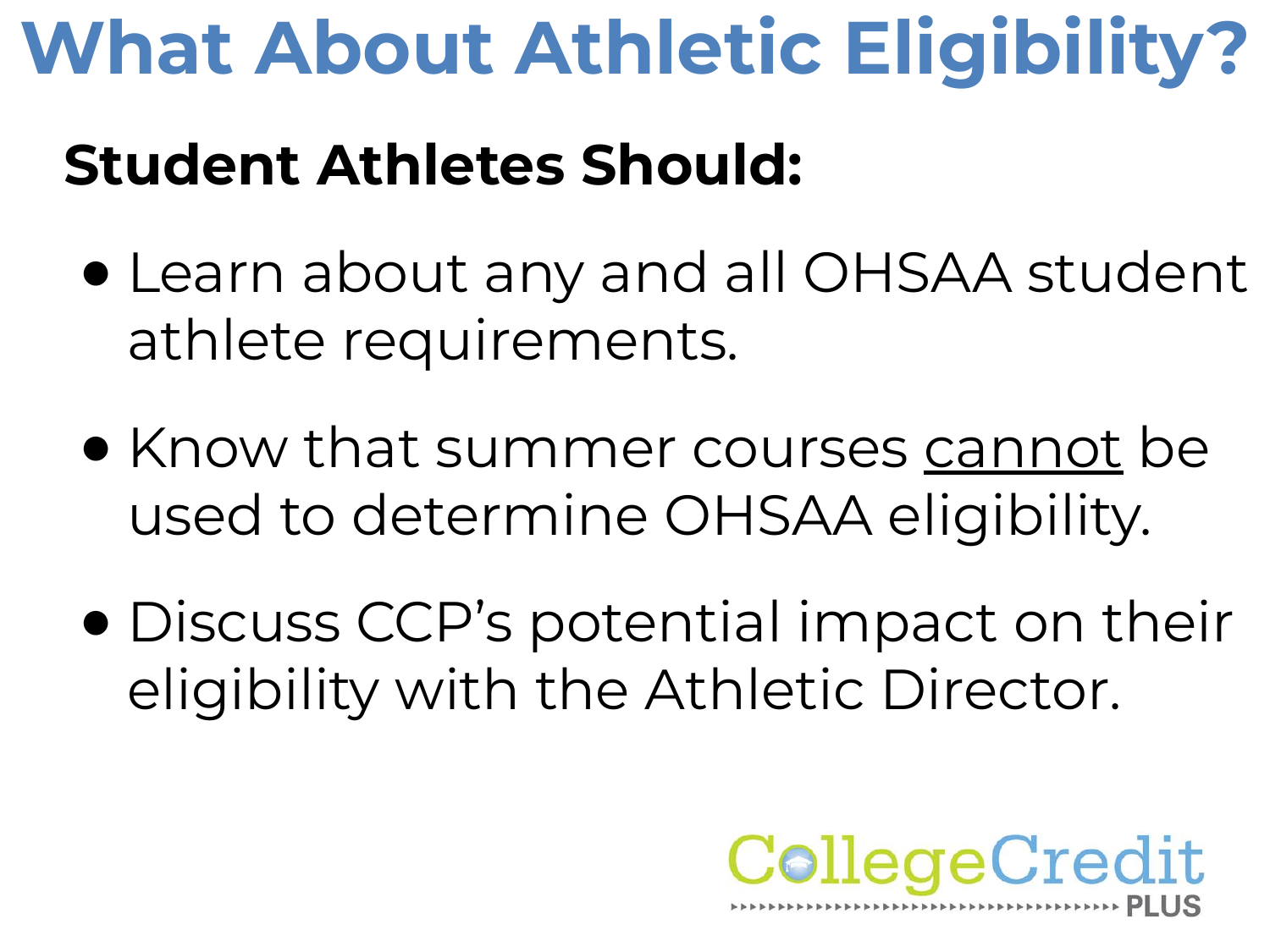

# What About Athletic Eligibility?
Student Athletes Should:

Learn about any and all OHSAA student athlete requirements.

Know that summer courses cannot be used to determine OHSAA eligibility.

Discuss CCP’s potential impact on their eligibility with the Athletic Director.